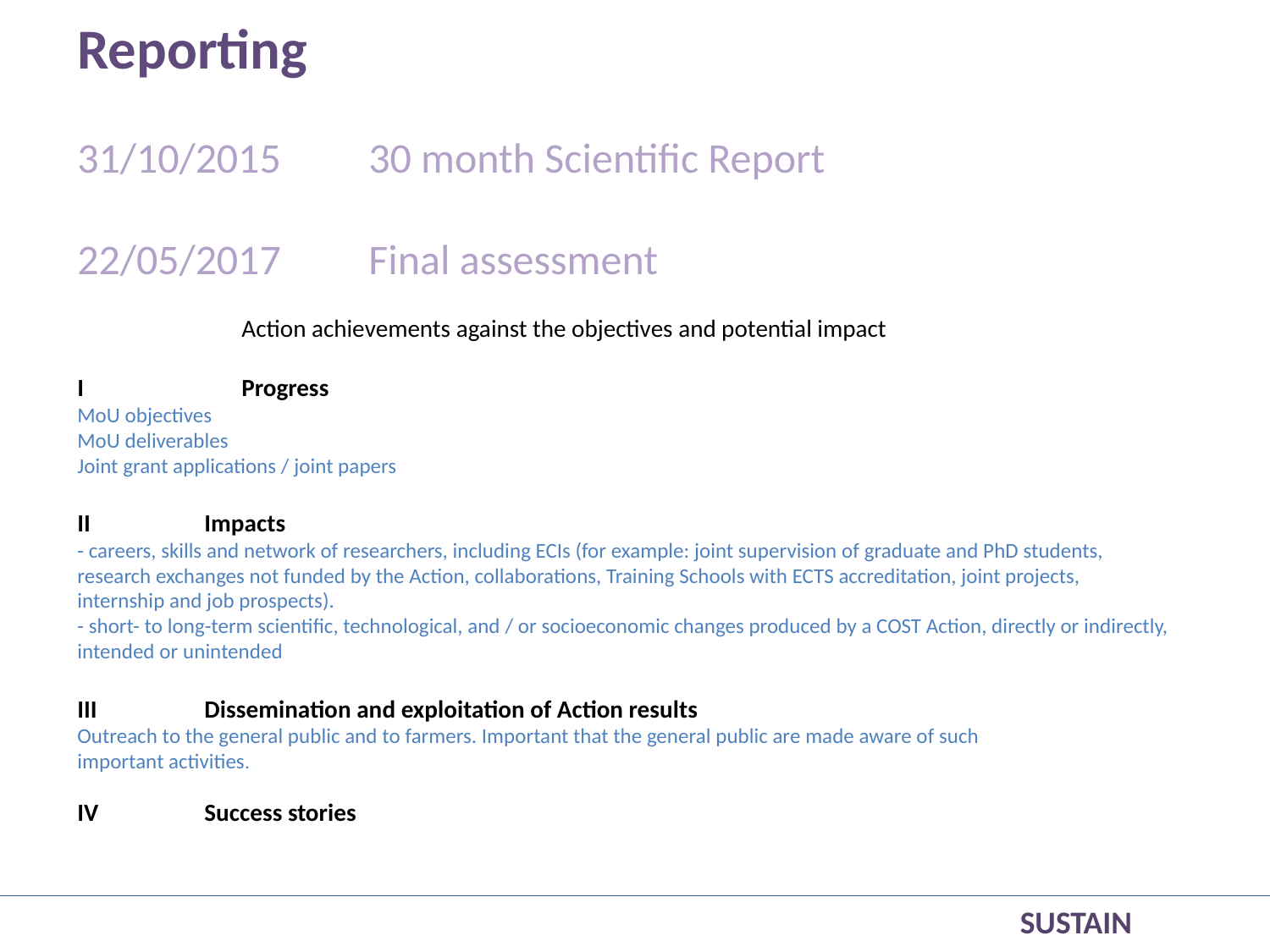

Reporting

31/10/2015	30 month Scientific Report

22/05/2017	Final assessment

		Action achievements against the objectives and potential impact

I		Progress
MoU objectives
MoU deliverables
Joint grant applications / joint papers

II	Impacts
- careers, skills and network of researchers, including ECIs (for example: joint supervision of graduate and PhD students, research exchanges not funded by the Action, collaborations, Training Schools with ECTS accreditation, joint projects, internship and job prospects).
- short- to long-term scientific, technological, and / or socioeconomic changes produced by a COST Action, directly or indirectly, intended or unintended

III	Dissemination and exploitation of Action results
Outreach to the general public and to farmers. Important that the general public are made aware of such
important activities.

IV	Success stories

SUSTAIN